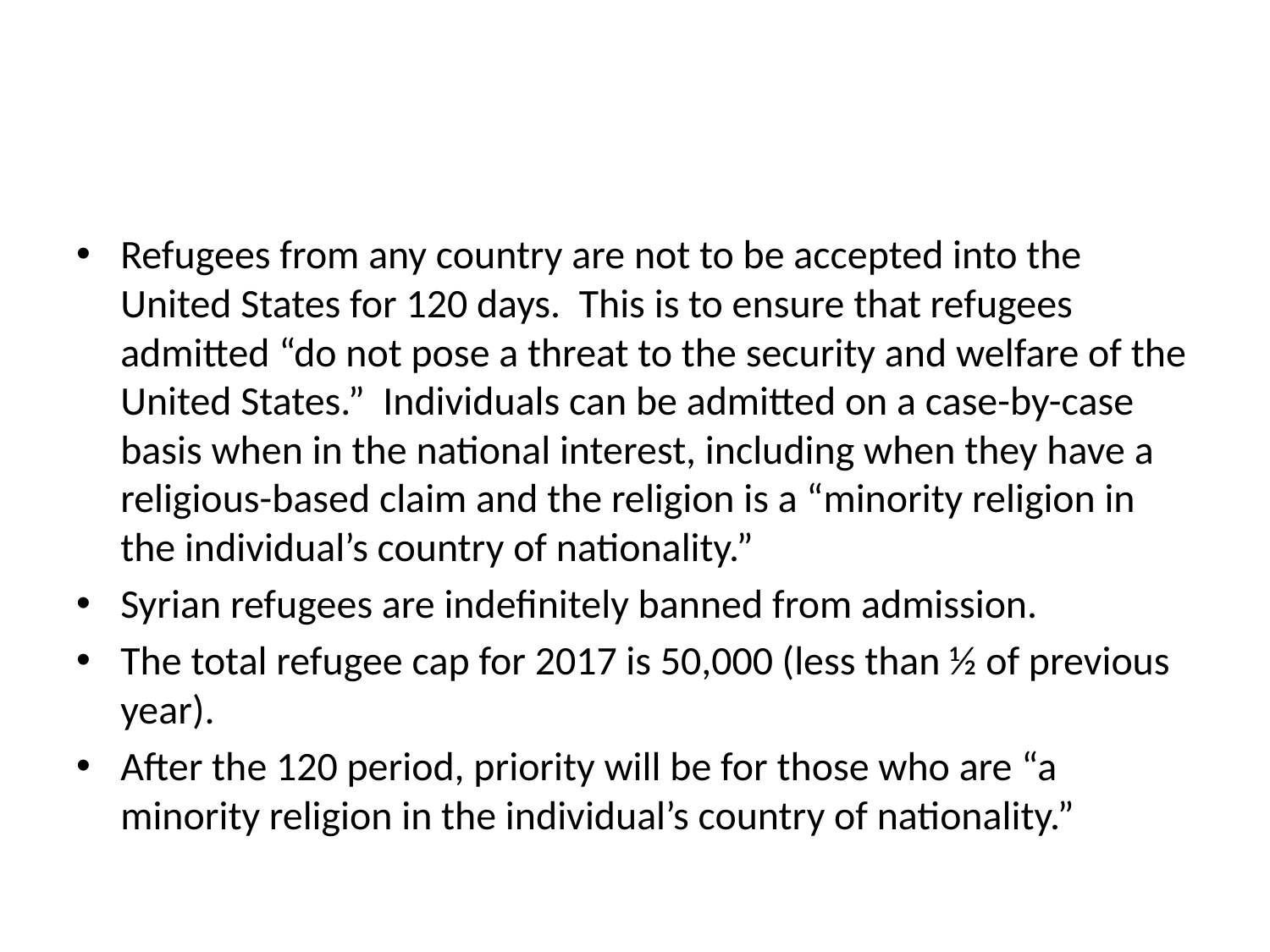

#
Refugees from any country are not to be accepted into the United States for 120 days.  This is to ensure that refugees admitted “do not pose a threat to the security and welfare of the United States.”  Individuals can be admitted on a case-by-case basis when in the national interest, including when they have a religious-based claim and the religion is a “minority religion in the individual’s country of nationality.”
Syrian refugees are indefinitely banned from admission.
The total refugee cap for 2017 is 50,000 (less than ½ of previous year).
After the 120 period, priority will be for those who are “a minority religion in the individual’s country of nationality.”